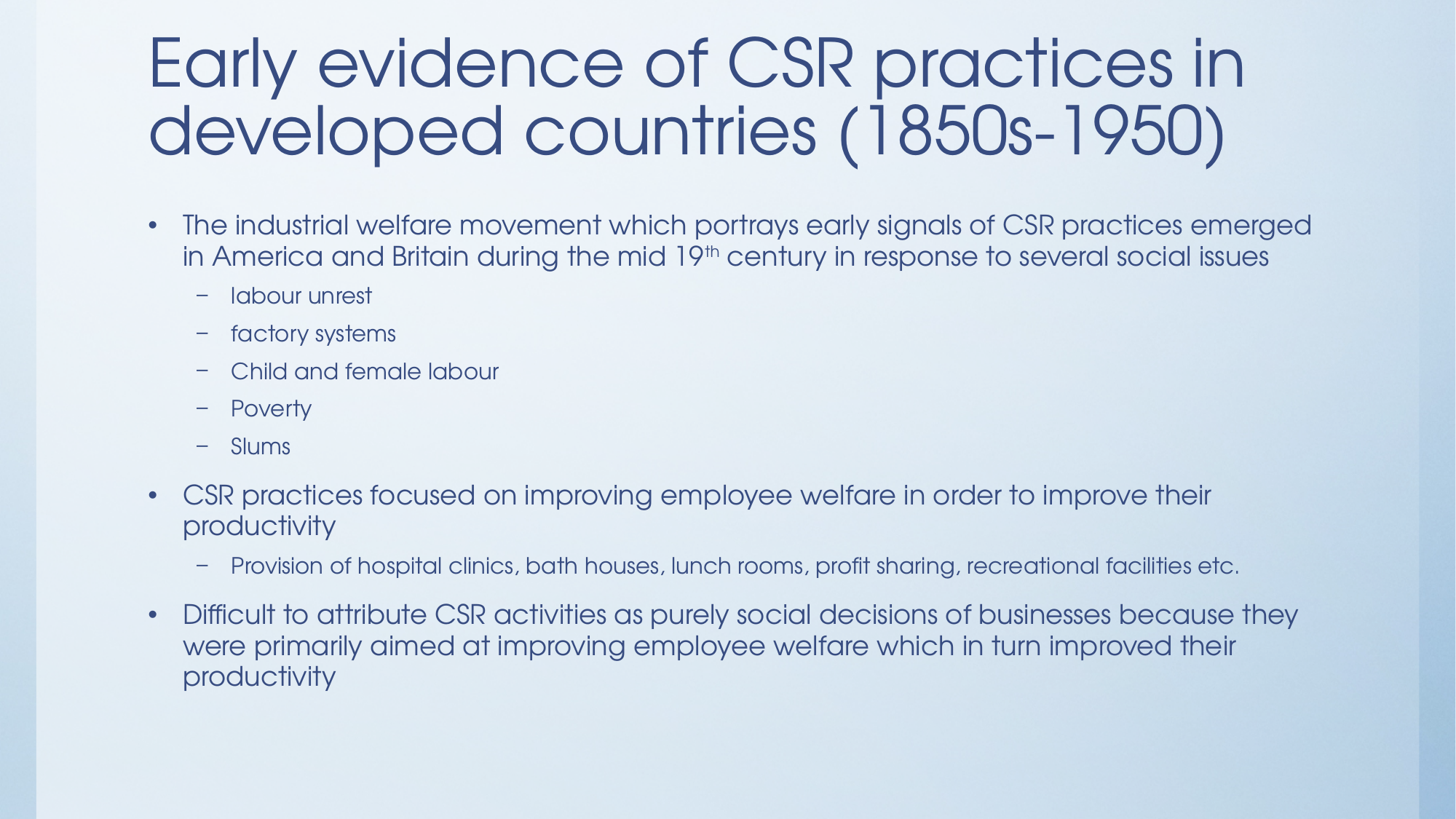

# Early evidence of CSR practices in developed countries (1850s-1950)
The industrial welfare movement which portrays early signals of CSR practices emerged in America and Britain during the mid 19th century in response to several social issues
labour unrest
factory systems
Child and female labour
Poverty
Slums
CSR practices focused on improving employee welfare in order to improve their productivity
Provision of hospital clinics, bath houses, lunch rooms, profit sharing, recreational facilities etc.
Difficult to attribute CSR activities as purely social decisions of businesses because they were primarily aimed at improving employee welfare which in turn improved their productivity